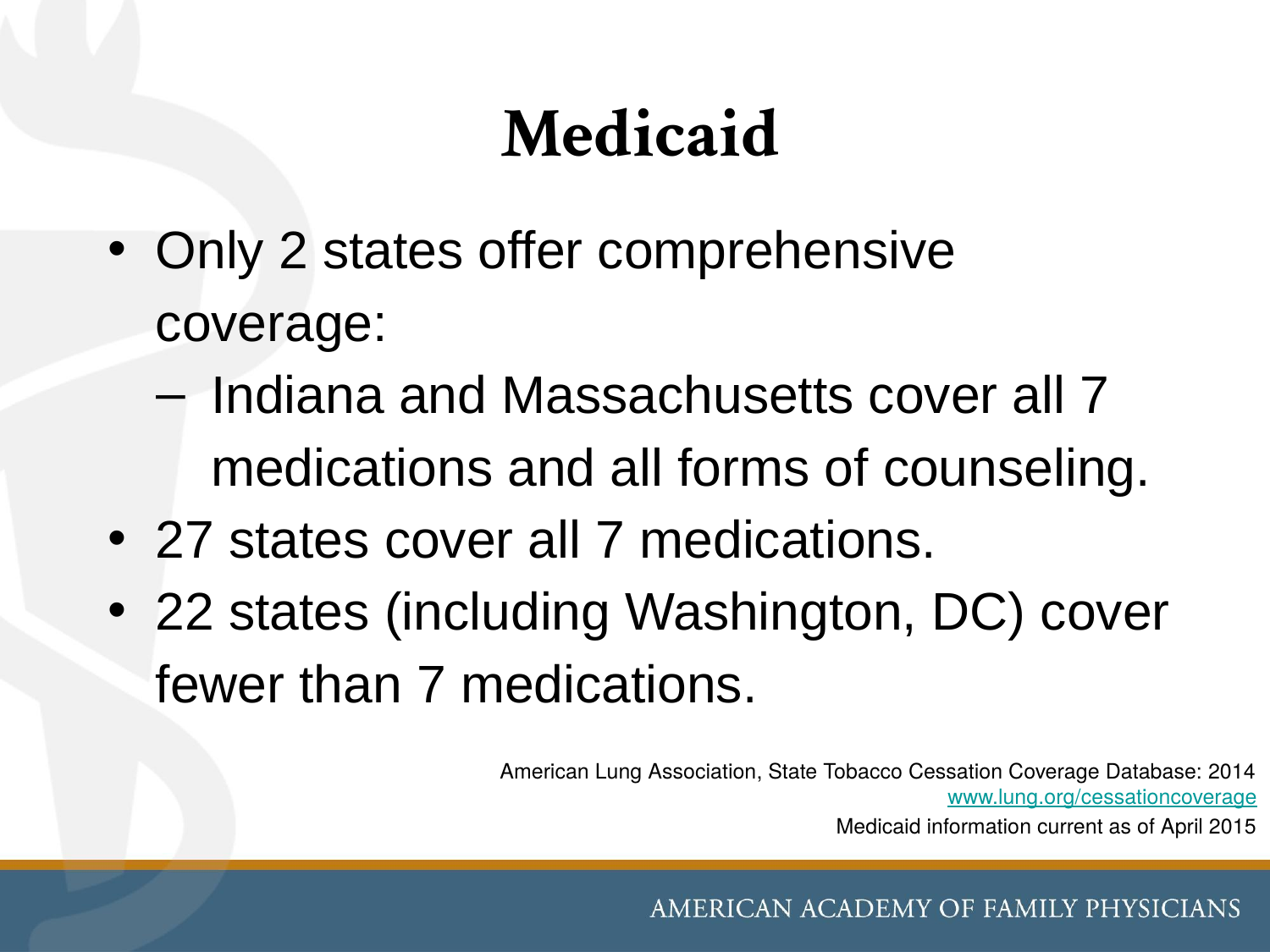

# Medicaid
Only 2 states offer comprehensive coverage:
Indiana and Massachusetts cover all 7 medications and all forms of counseling.
27 states cover all 7 medications.
22 states (including Washington, DC) cover fewer than 7 medications.

 American Lung Association, State Tobacco Cessation Coverage Database: 2014 www.lung.org/cessationcoverage
Medicaid information current as of April 2015